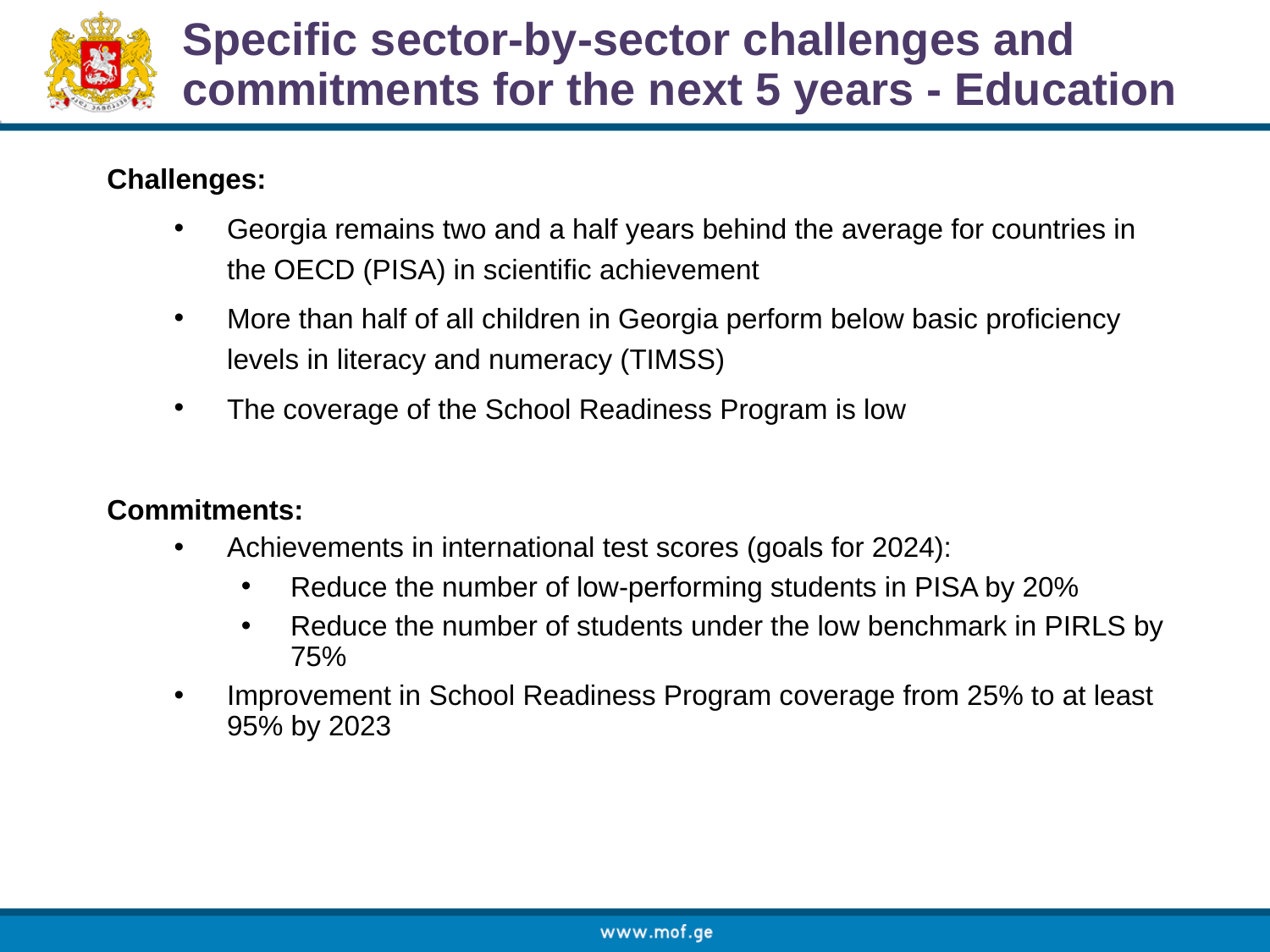

# Specific sector-by-sector challenges and commitments for the next 5 years - Education
Challenges:
Georgia remains two and a half years behind the average for countries in the OECD (PISA) in scientific achievement
More than half of all children in Georgia perform below basic proficiency levels in literacy and numeracy (TIMSS)
The coverage of the School Readiness Program is low

Commitments:
Achievements in international test scores (goals for 2024):
Reduce the number of low-performing students in PISA by 20%
Reduce the number of students under the low benchmark in PIRLS by 75%
Improvement in School Readiness Program coverage from 25% to at least 95% by 2023